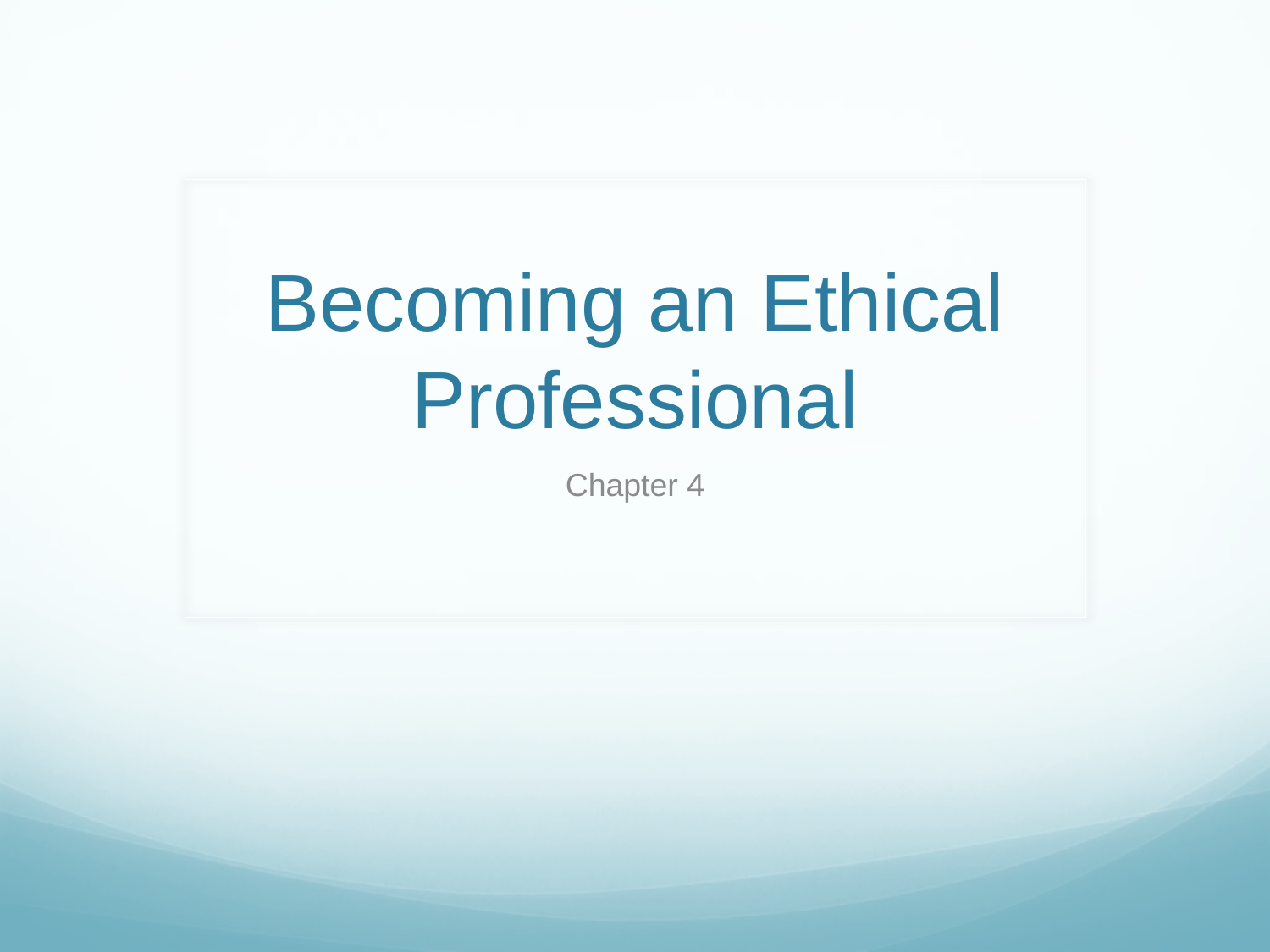

# Becoming an Ethical Professional
Chapter 4